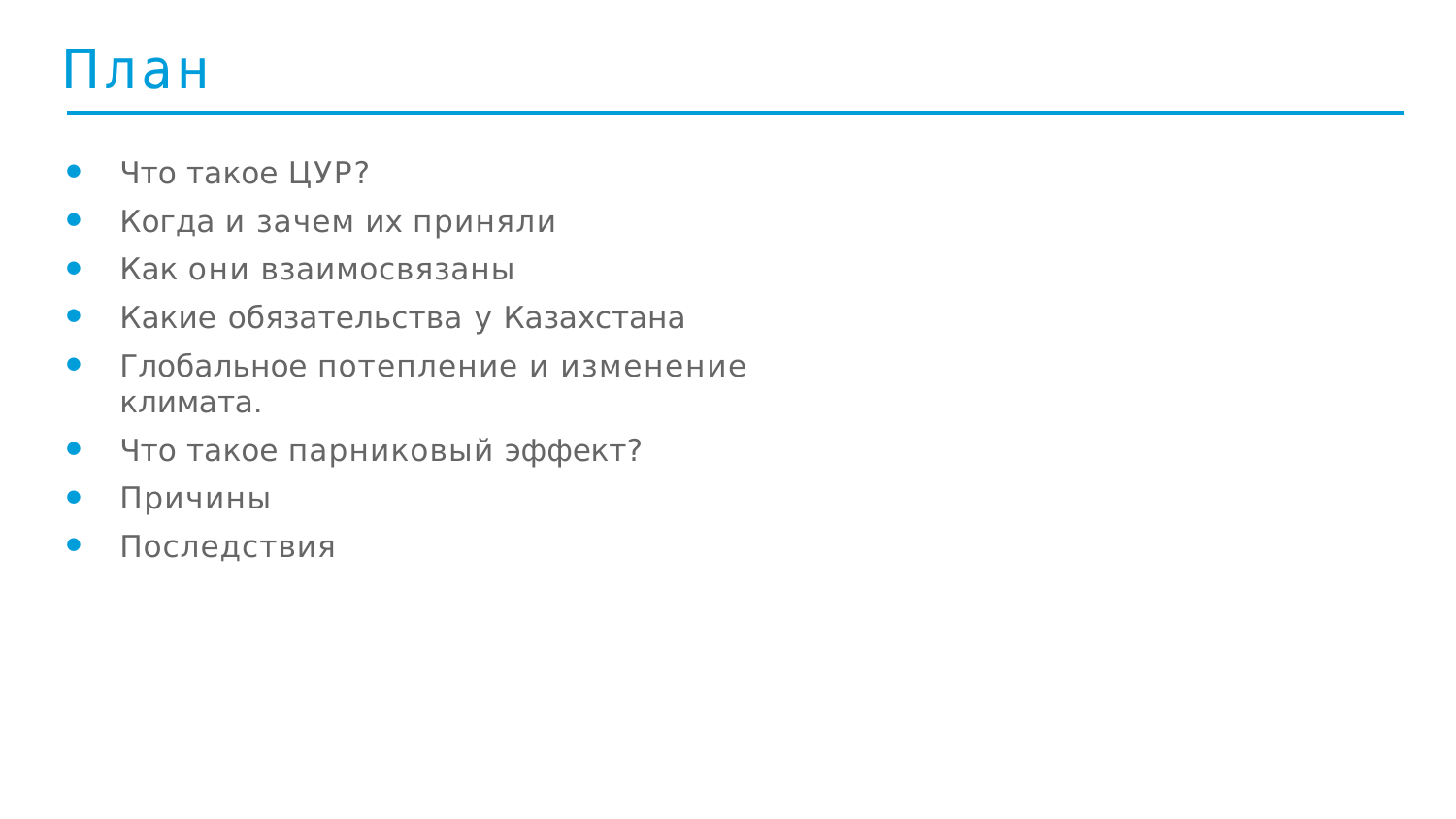

# План

Что такое ЦУР?
Когда и зачем их приняли
Как они взаимосвязаны
Какие обязательства у Казахстана
Глобальное потепление и изменение климата.
Что такое парниковый эффект?
Причины
Последствия